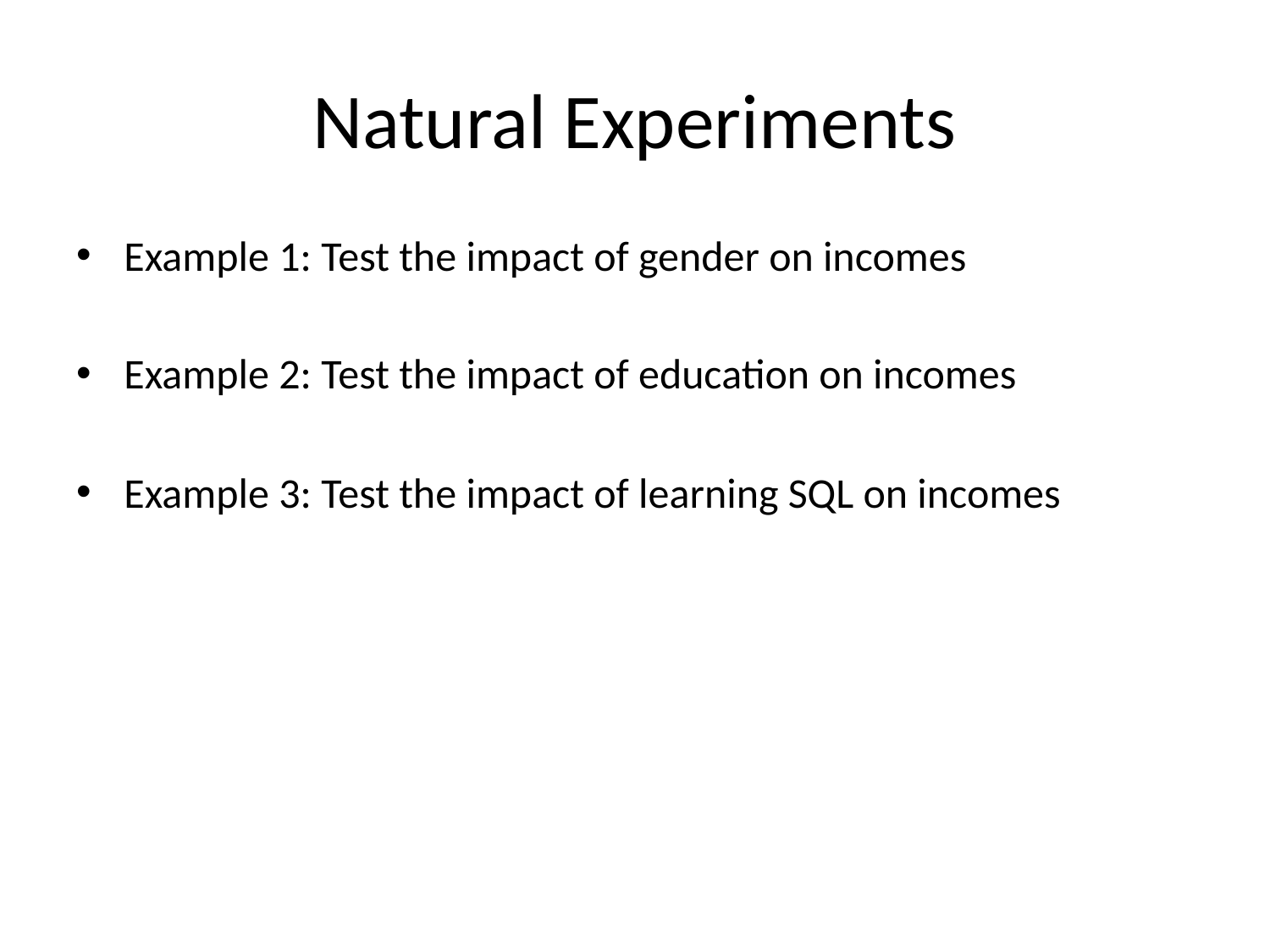

# Natural Experiments
Example 1: Test the impact of gender on incomes

Example 2: Test the impact of education on incomes

Example 3: Test the impact of learning SQL on incomes